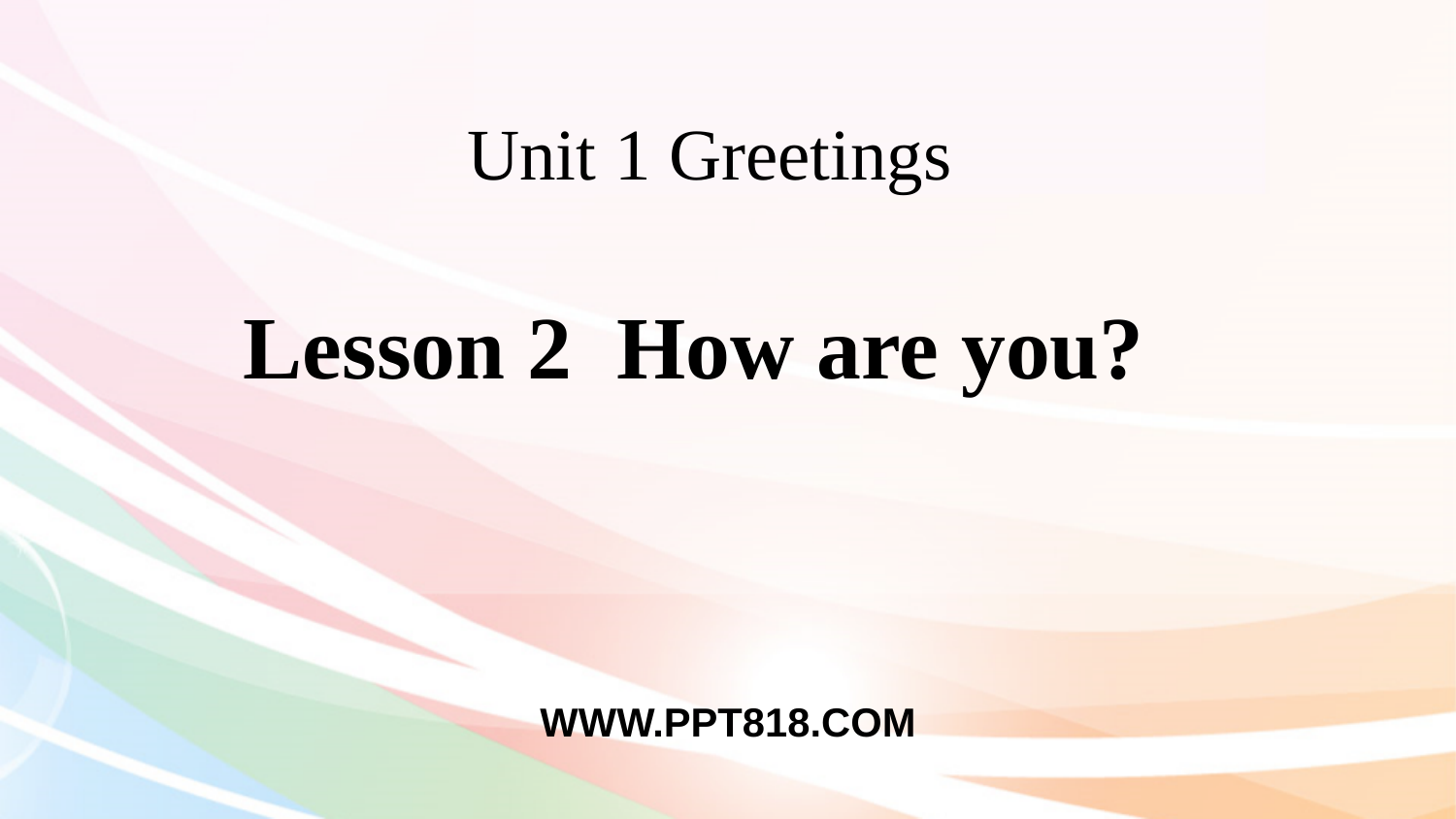

# Unit 1 Greetings
Lesson 2  How are you?
WWW.PPT818.COM